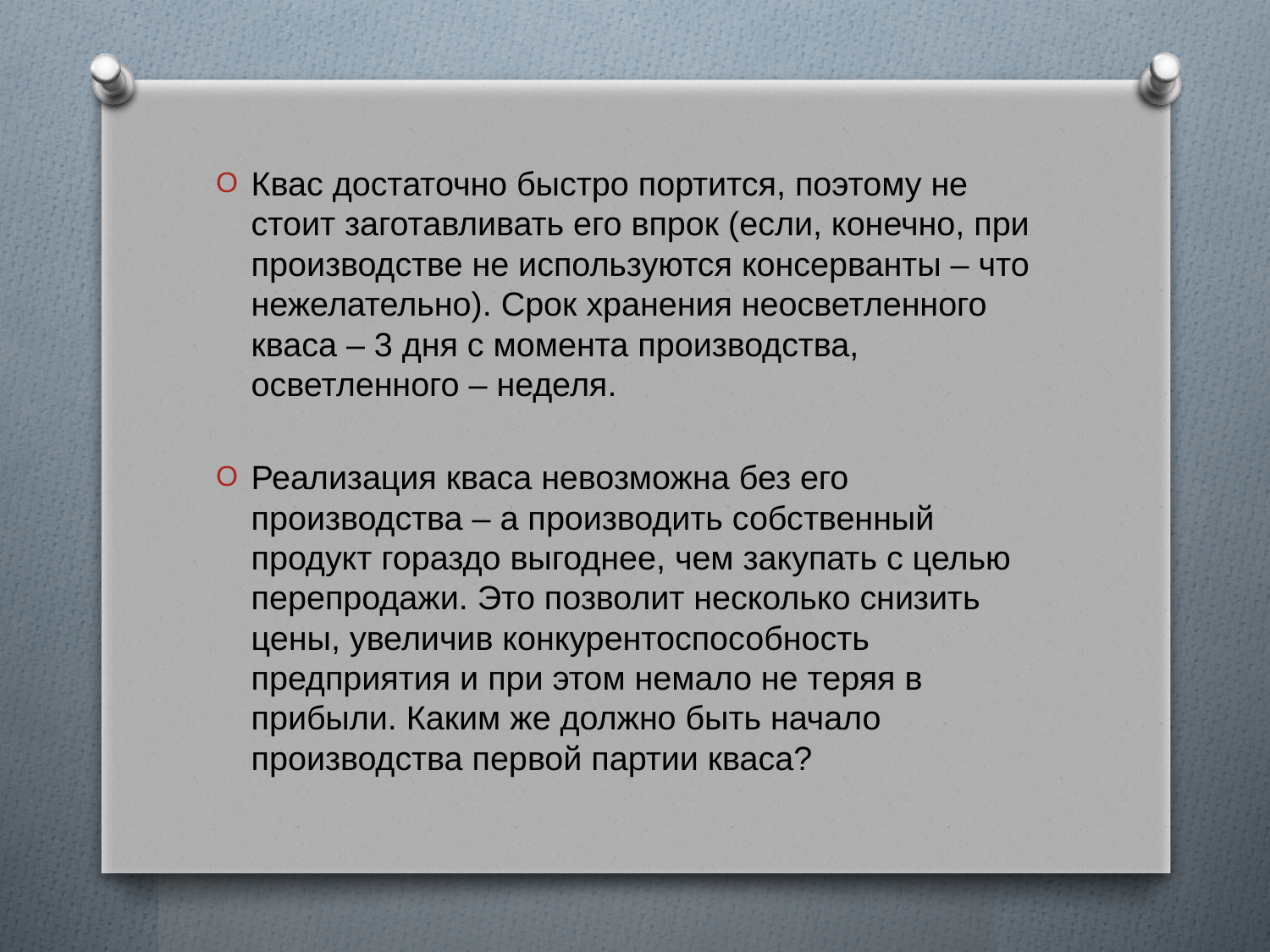

#
Квас достаточно быстро портится, поэтому не стоит заготавливать его впрок (если, конечно, при производстве не используются консерванты – что нежелательно). Срок хранения неосветленного кваса – 3 дня с момента производства, осветленного – неделя.

Реализация кваса невозможна без его производства – а производить собственный продукт гораздо выгоднее, чем закупать с целью перепродажи. Это позволит несколько снизить цены, увеличив конкурентоспособность предприятия и при этом немало не теряя в прибыли. Каким же должно быть начало производства первой партии кваса?